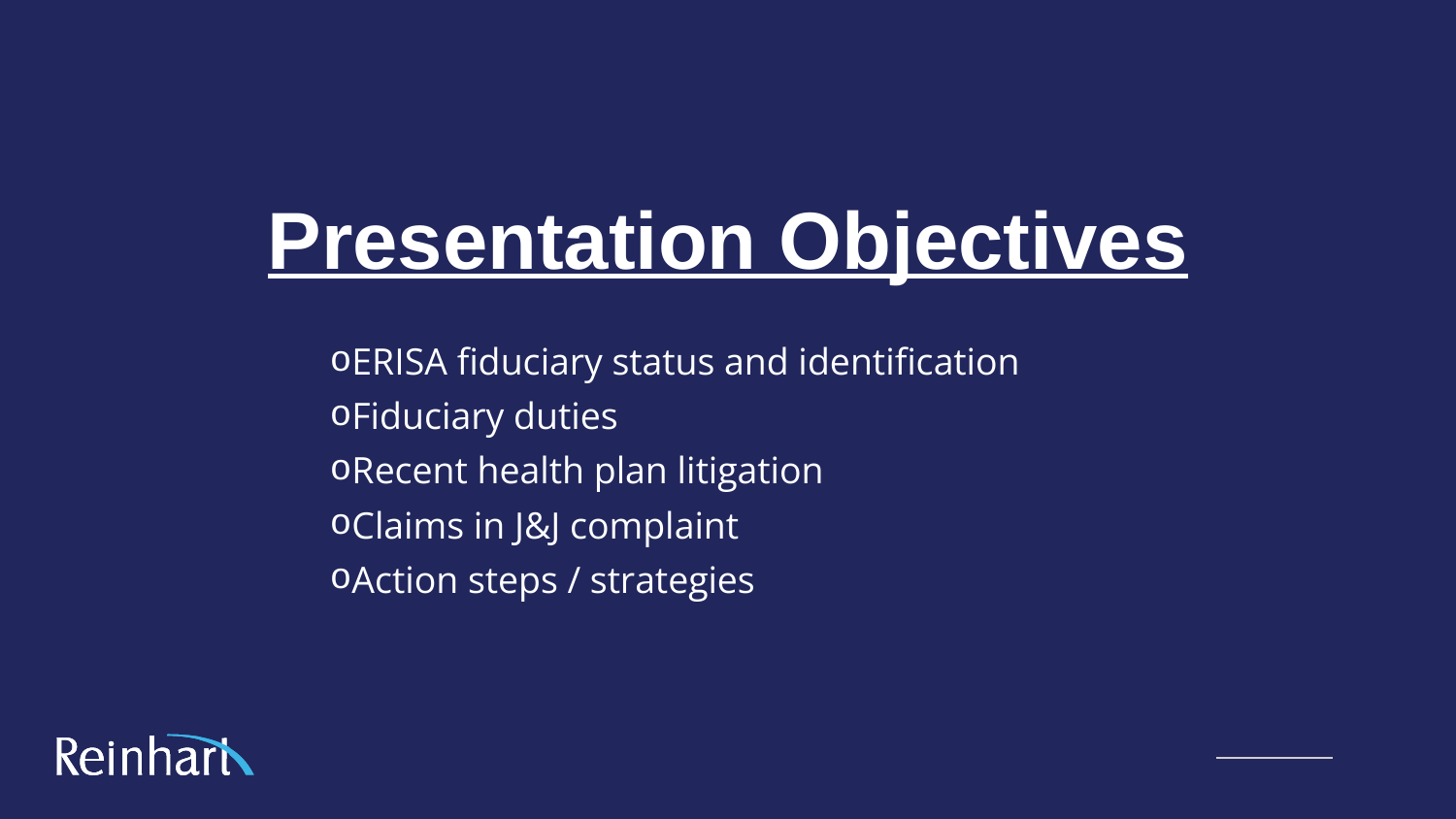

# Presentation Objectives
ERISA fiduciary status and identification
Fiduciary duties
Recent health plan litigation
Claims in J&J complaint
Action steps / strategies